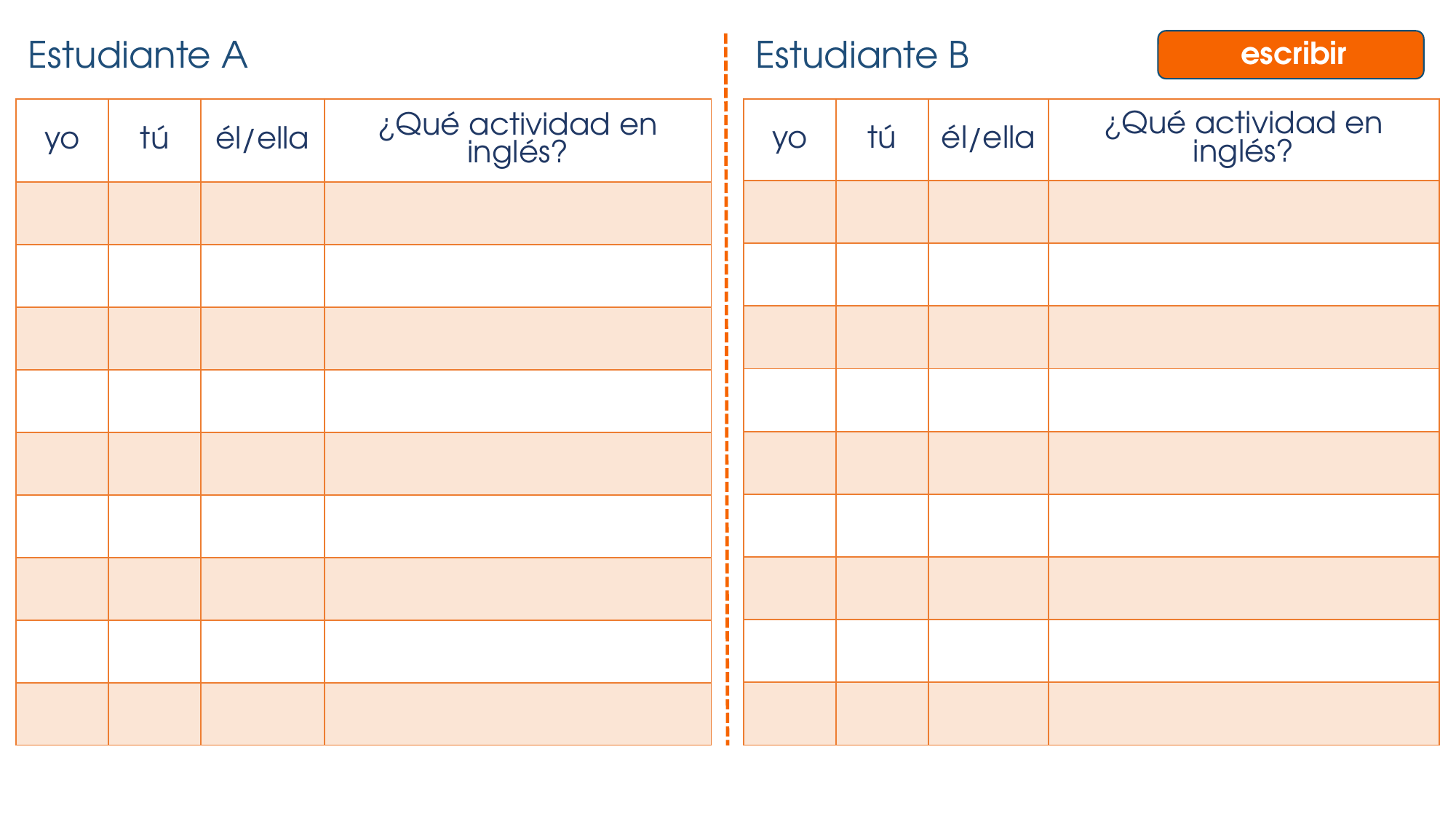

# escribir
Estudiante A
Estudiante B

| yo | tú | él/ella | ¿Qué actividad en inglés? |
| --- | --- | --- | --- |
|  |  |  |  |
|  |  |  |  |
|  |  |  |  |
|  |  |  |  |
|  |  |  |  |
|  |  |  |  |
|  |  |  |  |
|  |  |  |  |
|  |  |  |  |
| yo | tú | él/ella | ¿Qué actividad en inglés? |
| --- | --- | --- | --- |
|  |  |  |  |
|  |  |  |  |
|  |  |  |  |
|  |  |  |  |
|  |  |  |  |
|  |  |  |  |
|  |  |  |  |
|  |  |  |  |
|  |  |  |  |